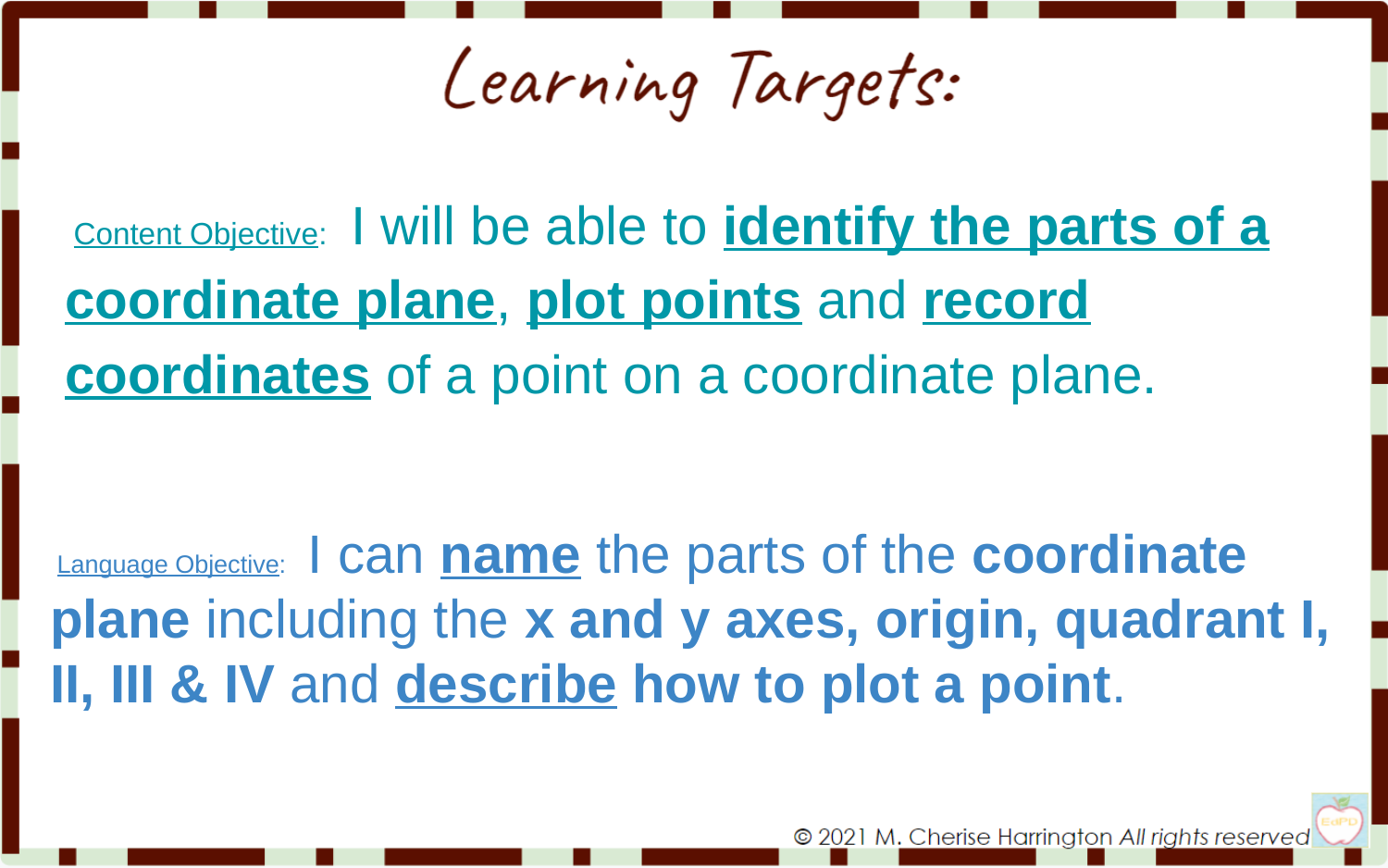

Content Objective:  I will be able to identify the parts of a coordinate plane, plot points and record coordinates of a point on a coordinate plane.

 Language Objective:  I can name the parts of the coordinate plane including the x and y axes, origin, quadrant I, II, III & IV and describe how to plot a point.